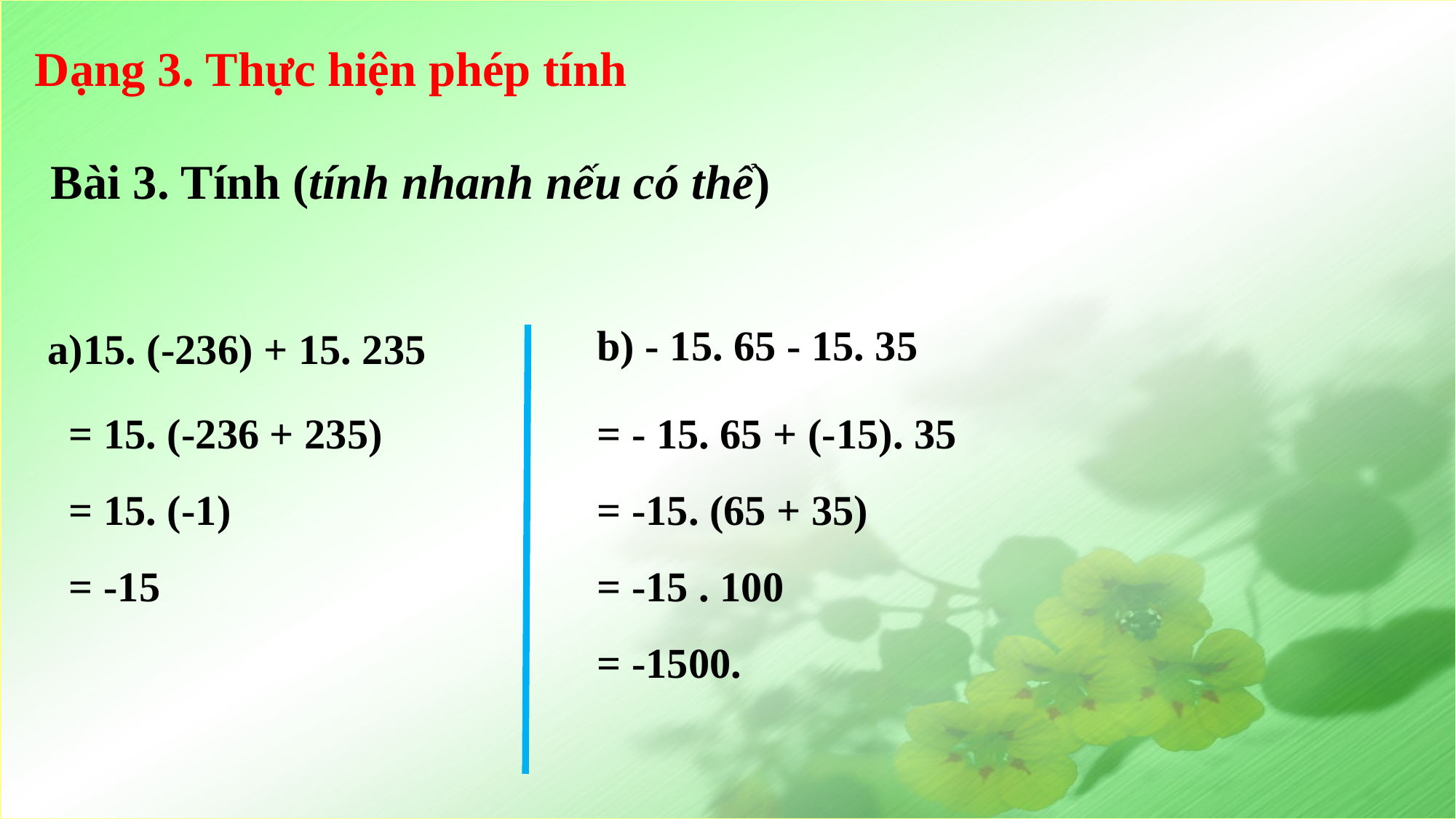

Dạng 3. Thực hiện phép tính
Bài 3. Tính (tính nhanh nếu có thể)
b) - 15. 65 - 15. 35
a)15. (-236) + 15. 235
= 15. (-236 + 235)
= 15. (-1)
= -15

= - 15. 65 + (-15). 35
= -15. (65 + 35)
= -15 . 100
= -1500.